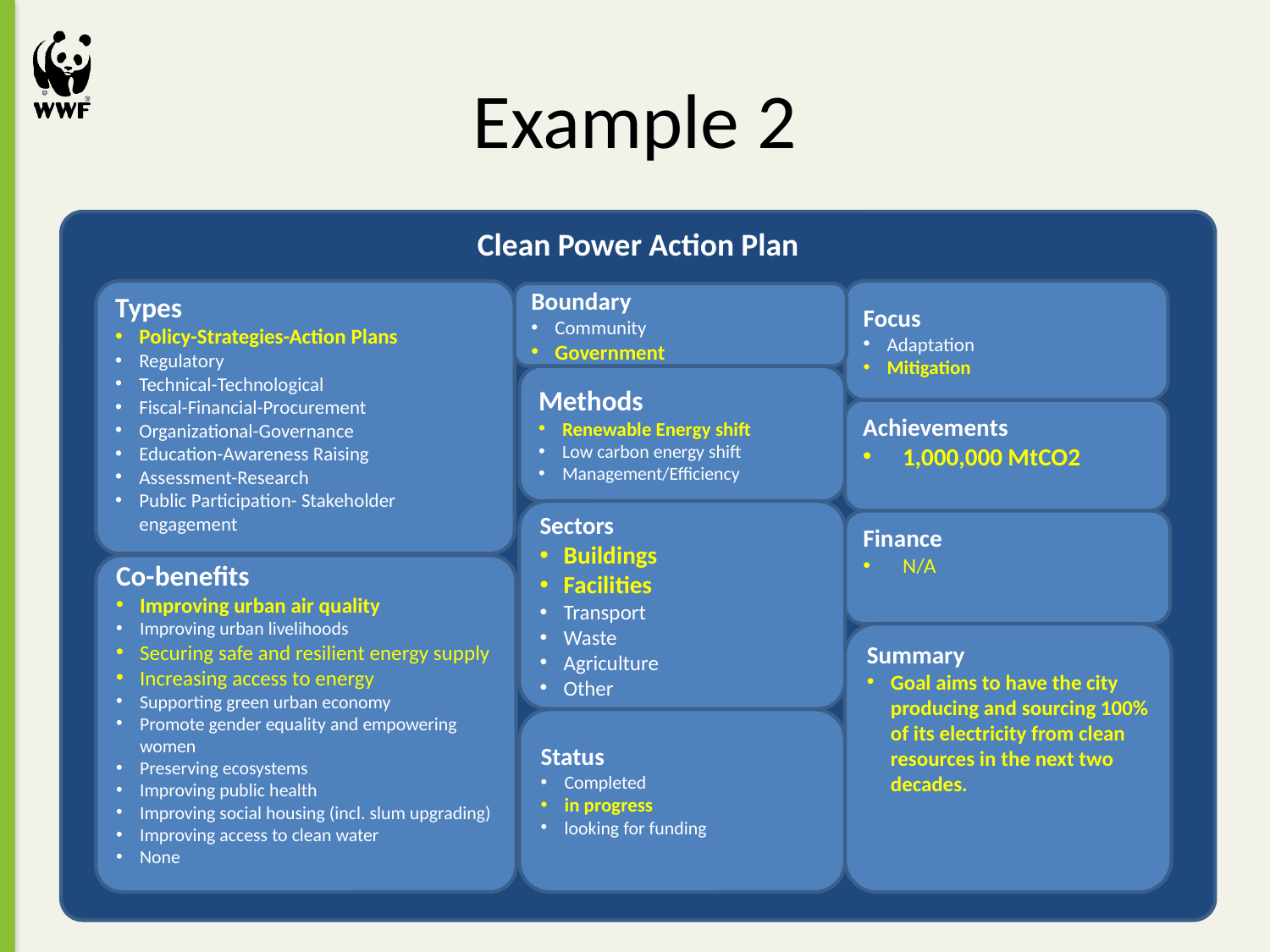

# Example 2
Clean Power Action Plan
Types
Policy-Strategies-Action Plans
Regulatory
Technical-Technological
Fiscal-Financial-Procurement
Organizational-Governance
Education-Awareness Raising
Assessment-Research
Public Participation- Stakeholder engagement

Focus
Adaptation
Mitigation
Boundary
Community
Government
Methods
Renewable Energy shift
Low carbon energy shift
Management/Efficiency
Achievements
1,000,000 MtCO2

Sectors
Buildings
Facilities
Transport
Waste
Agriculture
Other
Finance
N/A

Co-benefits
Improving urban air quality
Improving urban livelihoods
Securing safe and resilient energy supply
Increasing access to energy
Supporting green urban economy
Promote gender equality and empowering women
Preserving ecosystems
Improving public health
Improving social housing (incl. slum upgrading)
Improving access to clean water
None

Summary
Goal aims to have the city producing and sourcing 100% of its electricity from clean resources in the next two decades.
Status
Completed
in progress
looking for funding